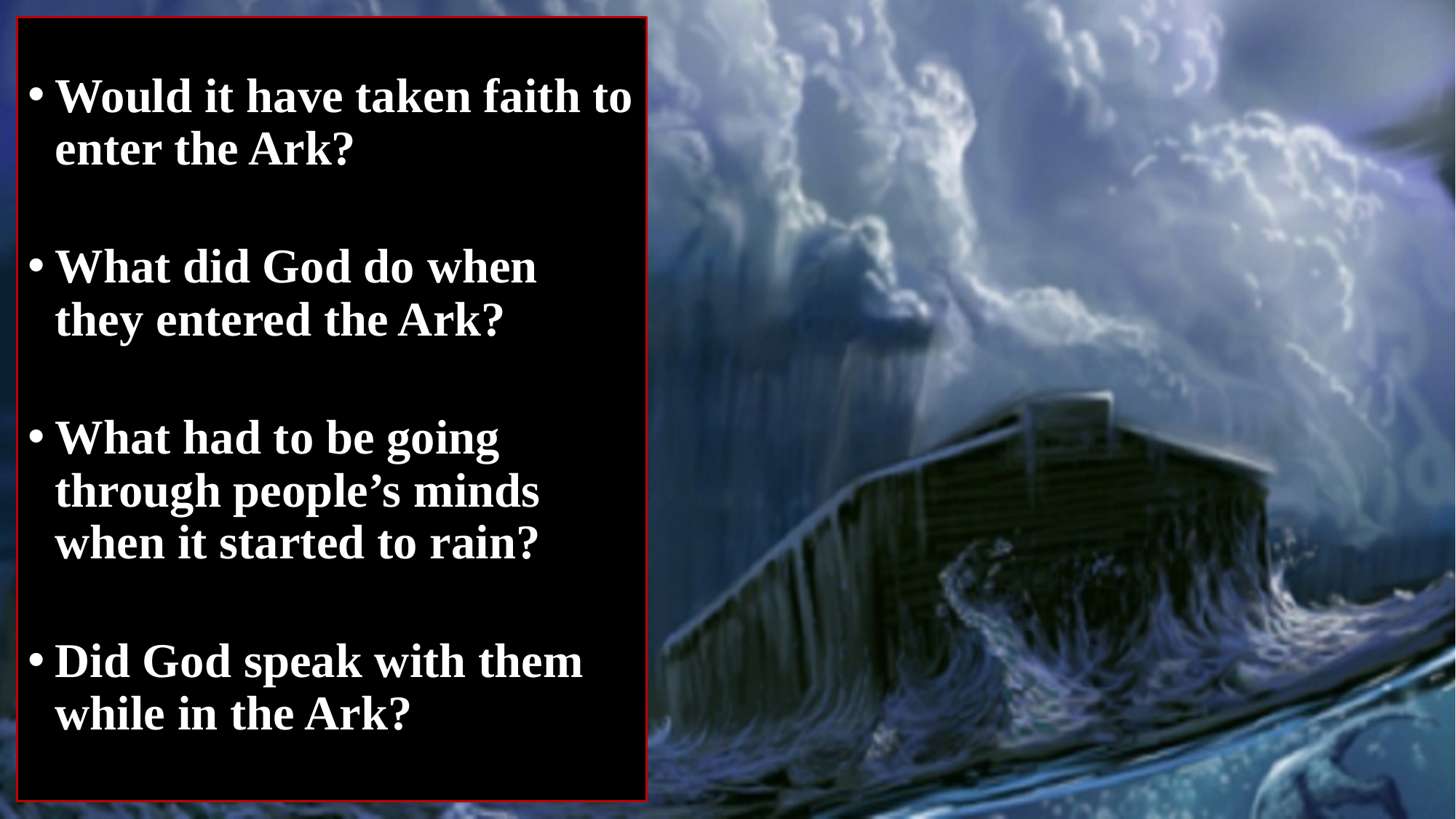

Would it have taken faith to enter the Ark?

What did God do when they entered the Ark?

What had to be going through people’s minds when it started to rain?

Did God speak with them while in the Ark?
#